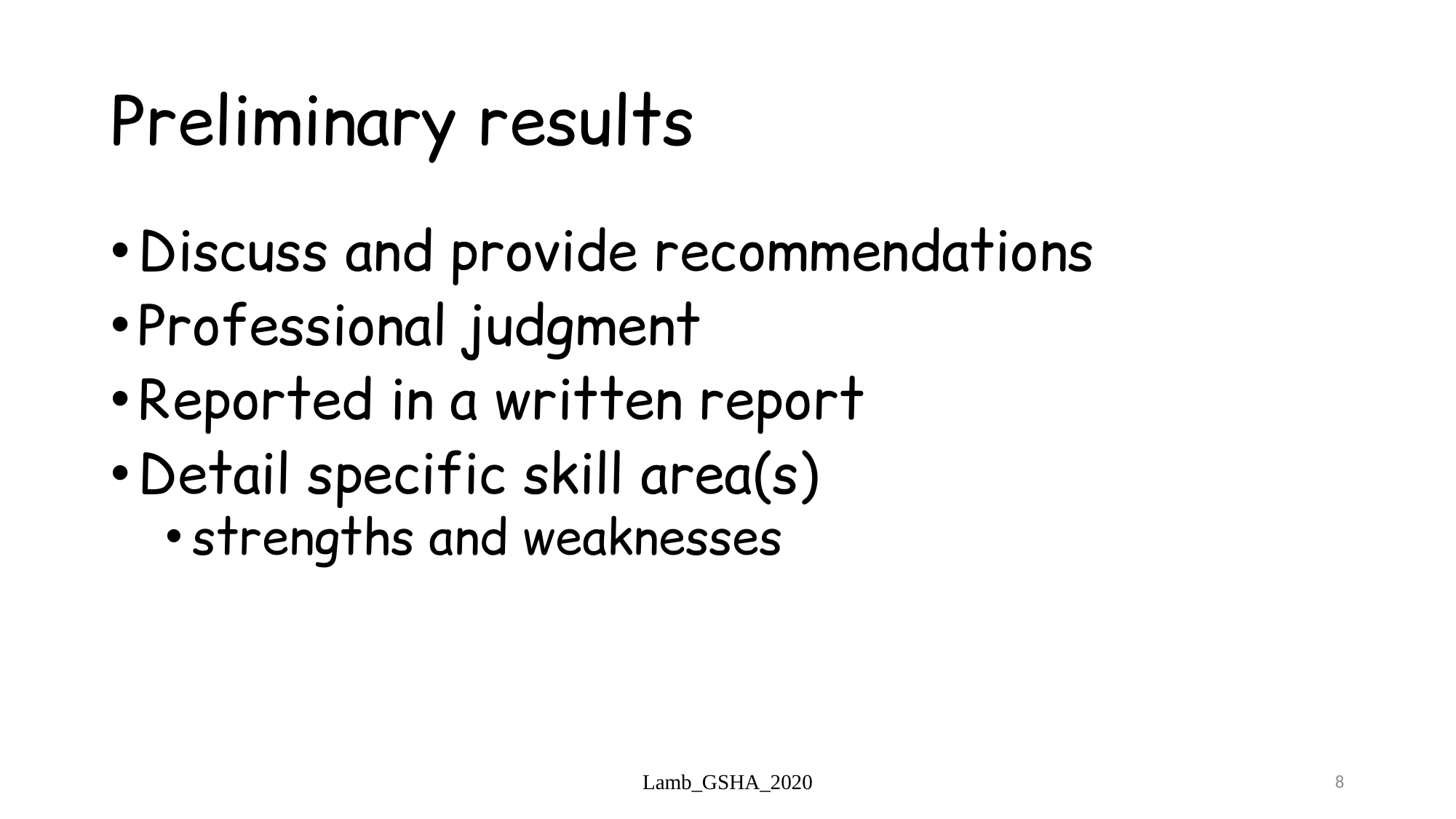

# Preliminary results
Discuss and provide recommendations
Professional judgment
Reported in a written report
Detail specific skill area(s)
strengths and weaknesses
Lamb_GSHA_2020
8